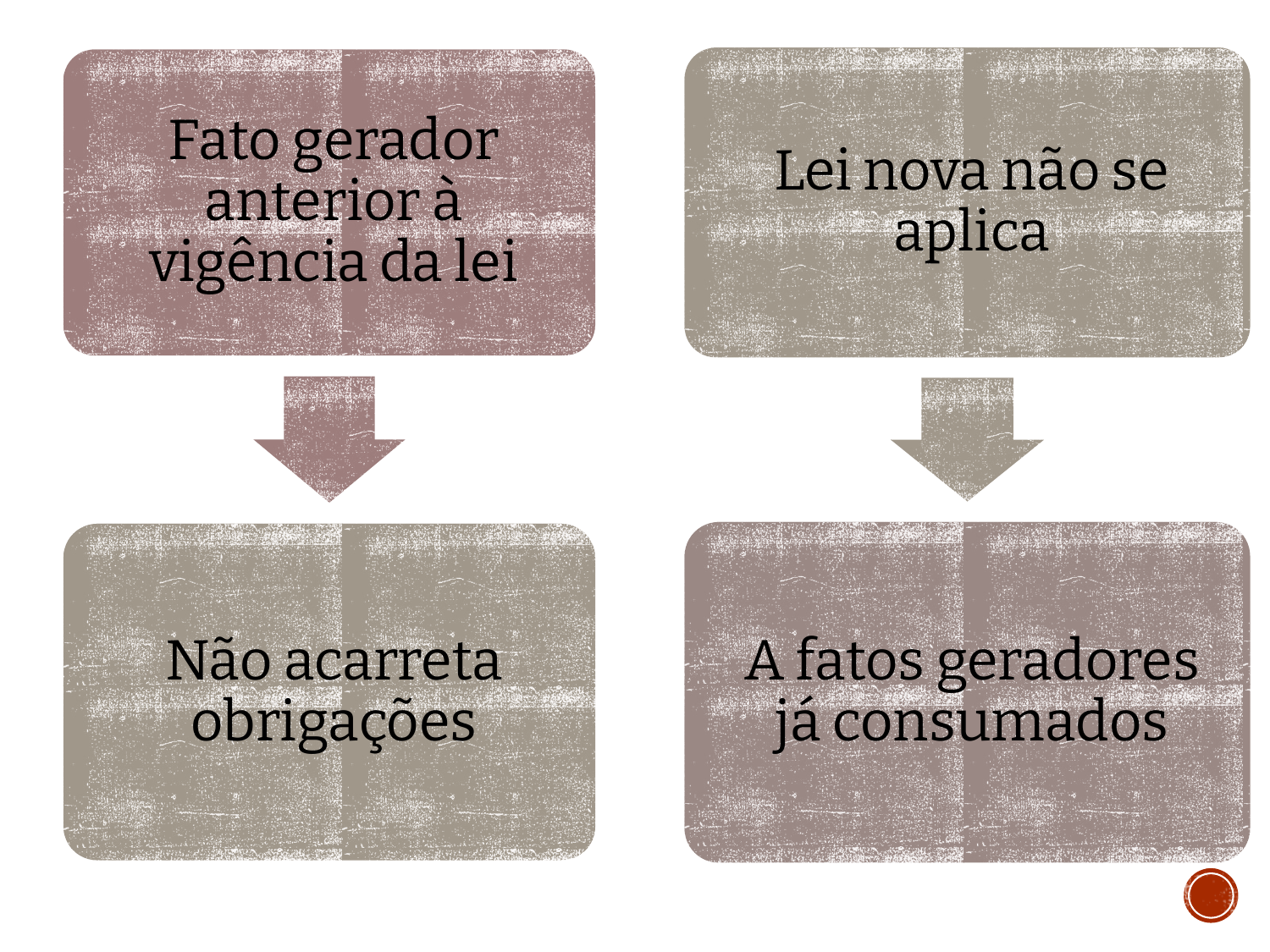

Lei nova não se aplica

A fatos geradores já consumados
Fato gerador anterior à vigência da lei

Não acarreta obrigações